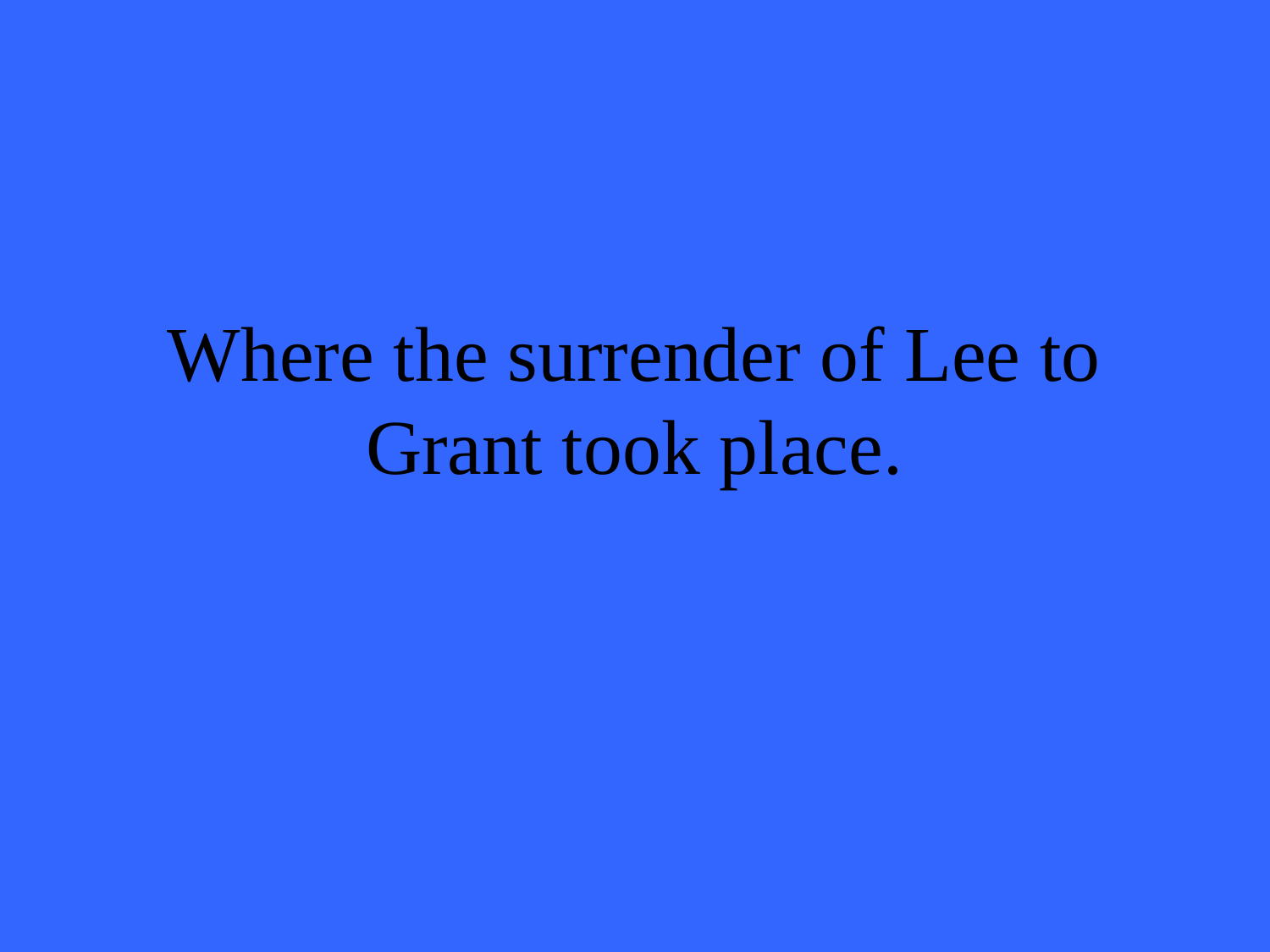

# Where the surrender of Lee to Grant took place.